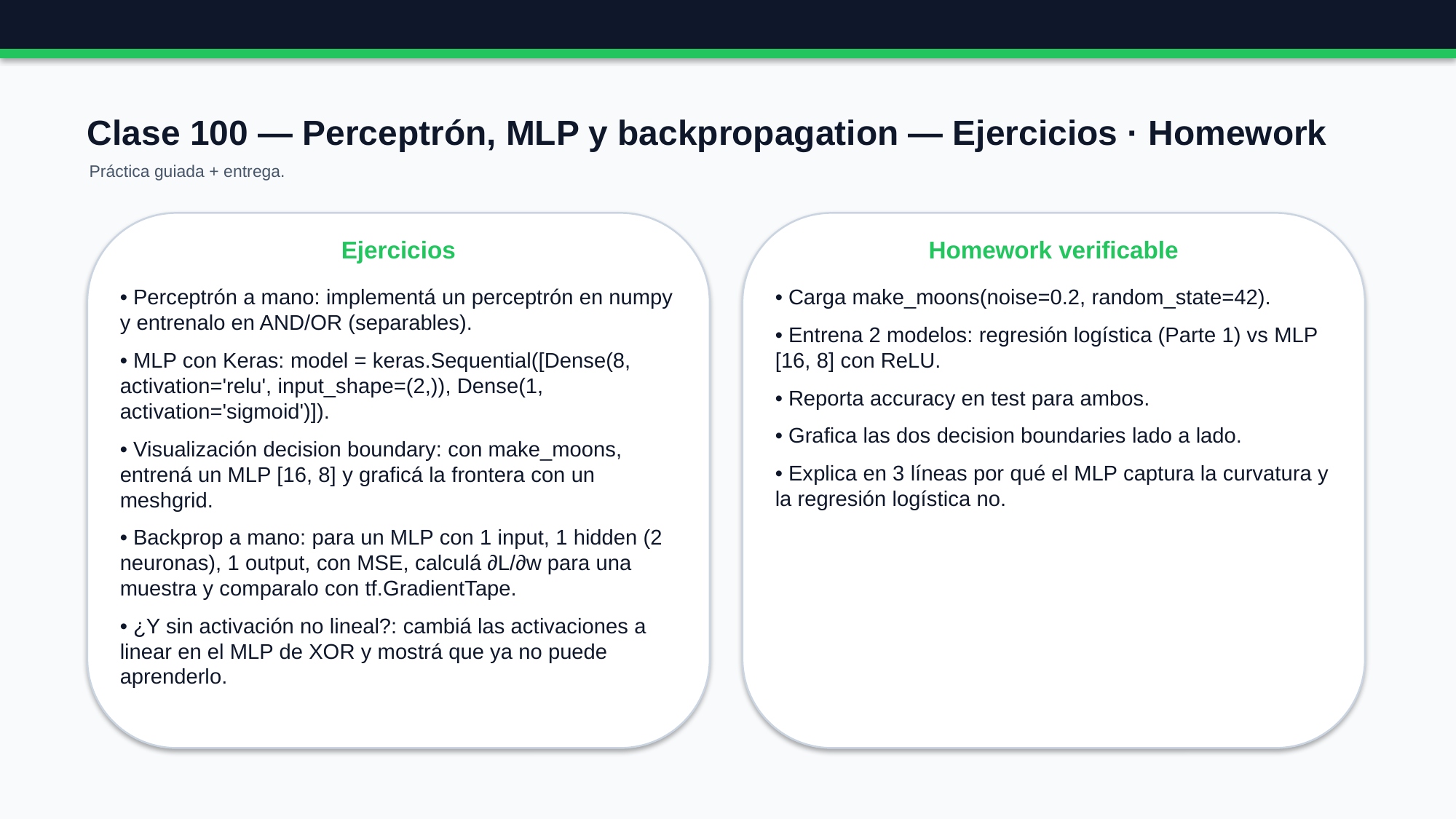

Clase 100 — Perceptrón, MLP y backpropagation — Ejercicios · Homework
Práctica guiada + entrega.

Ejercicios
Homework verificable
• Perceptrón a mano: implementá un perceptrón en numpy y entrenalo en AND/OR (separables).
• MLP con Keras: model = keras.Sequential([Dense(8, activation='relu', input_shape=(2,)), Dense(1, activation='sigmoid')]).
• Visualización decision boundary: con make_moons, entrená un MLP [16, 8] y graficá la frontera con un meshgrid.
• Backprop a mano: para un MLP con 1 input, 1 hidden (2 neuronas), 1 output, con MSE, calculá ∂L/∂w para una muestra y comparalo con tf.GradientTape.
• ¿Y sin activación no lineal?: cambiá las activaciones a linear en el MLP de XOR y mostrá que ya no puede aprenderlo.
• Carga make_moons(noise=0.2, random_state=42).
• Entrena 2 modelos: regresión logística (Parte 1) vs MLP [16, 8] con ReLU.
• Reporta accuracy en test para ambos.
• Grafica las dos decision boundaries lado a lado.
• Explica en 3 líneas por qué el MLP captura la curvatura y la regresión logística no.